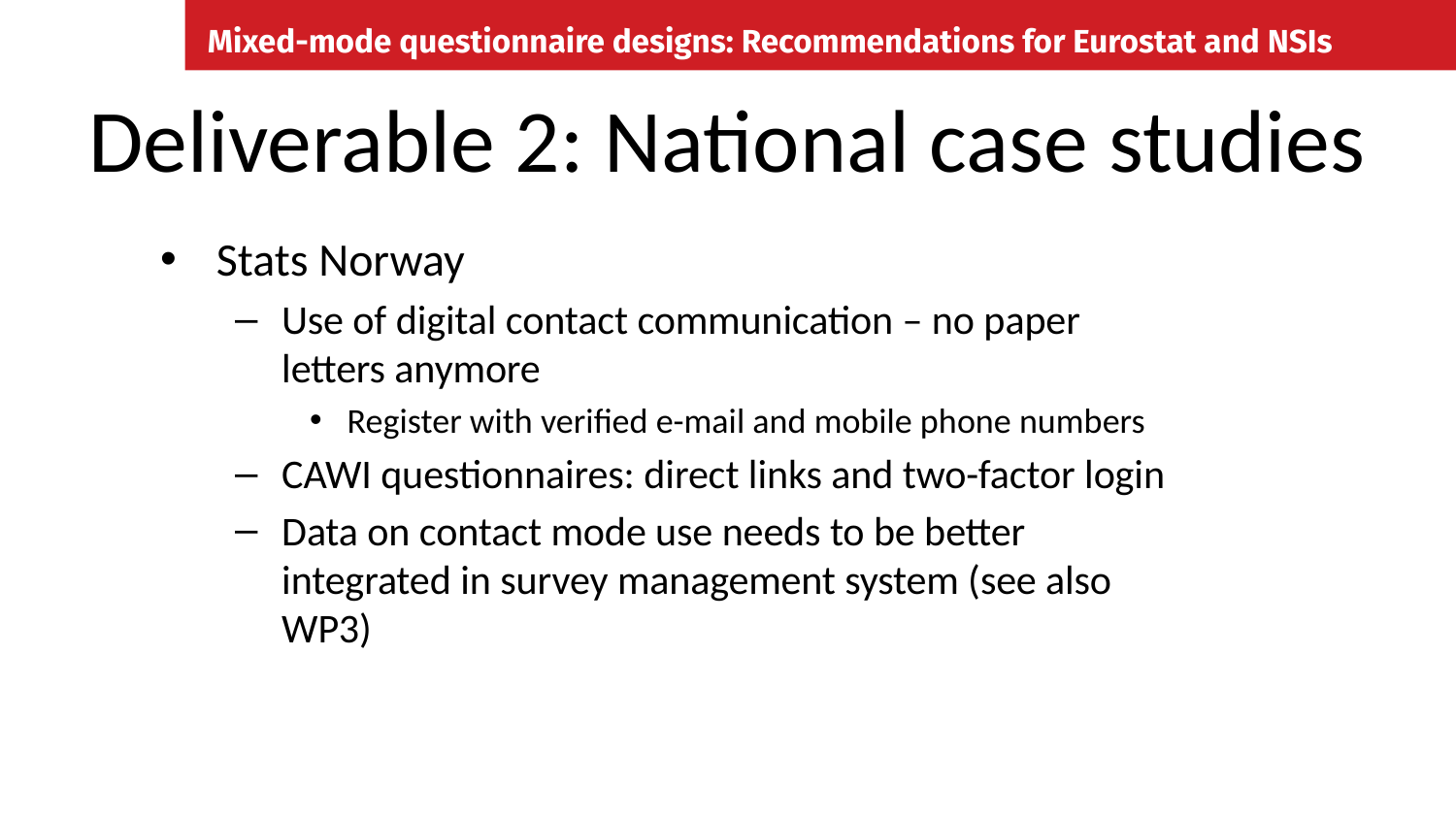

Mixed-mode questionnaire designs: Recommendations for Eurostat and NSIs

# Deliverable 2: National case studies
Stats Norway
Use of digital contact communication – no paper letters anymore
Register with verified e-mail and mobile phone numbers
CAWI questionnaires: direct links and two-factor login
Data on contact mode use needs to be better integrated in survey management system (see also WP3)